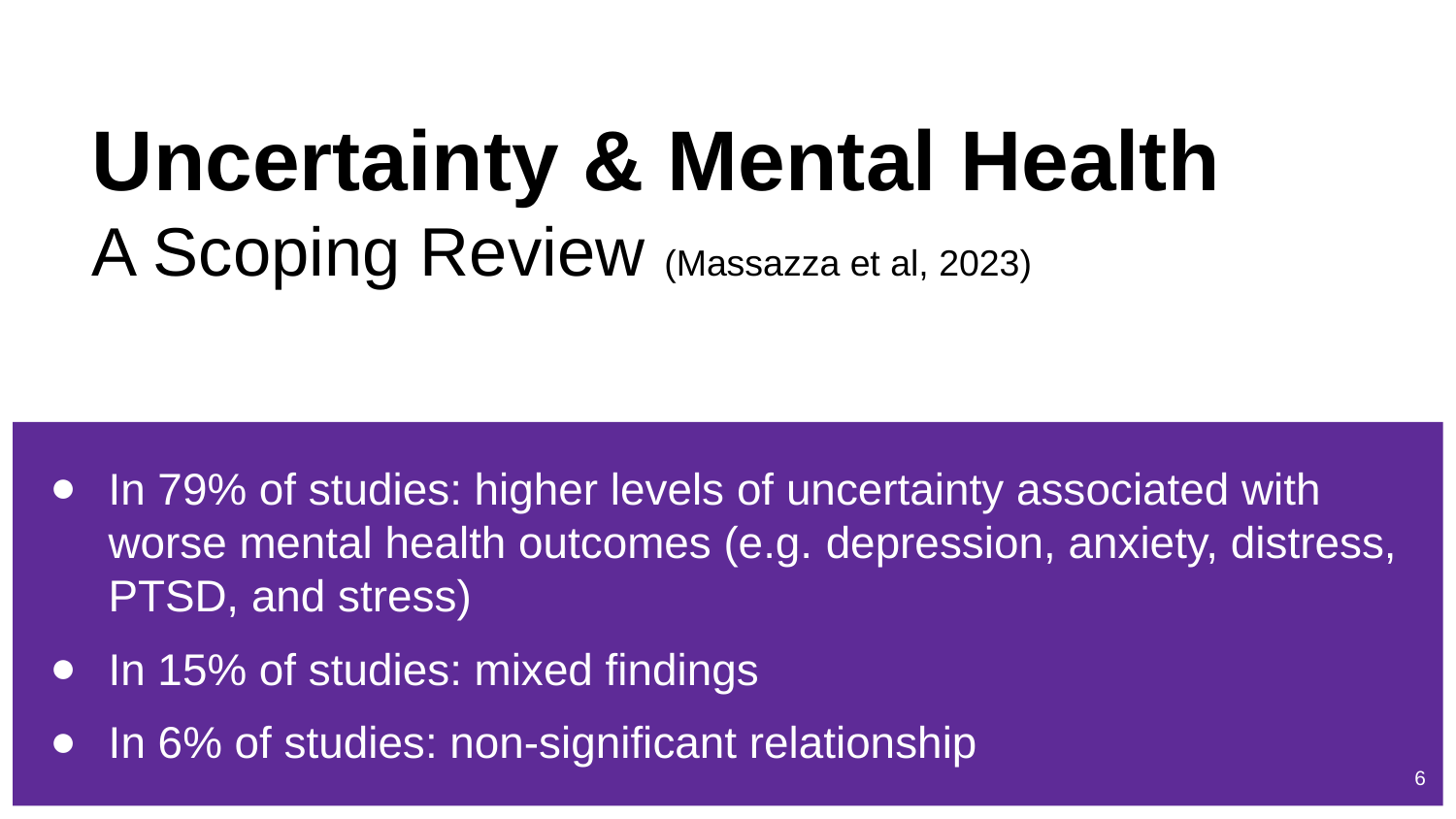

# Uncertainty & Mental Health
A Scoping Review (Massazza et al, 2023)
In 79% of studies: higher levels of uncertainty associated with worse mental health outcomes (e.g. depression, anxiety, distress, PTSD, and stress)
In 15% of studies: mixed findings
In 6% of studies: non-significant relationship
6